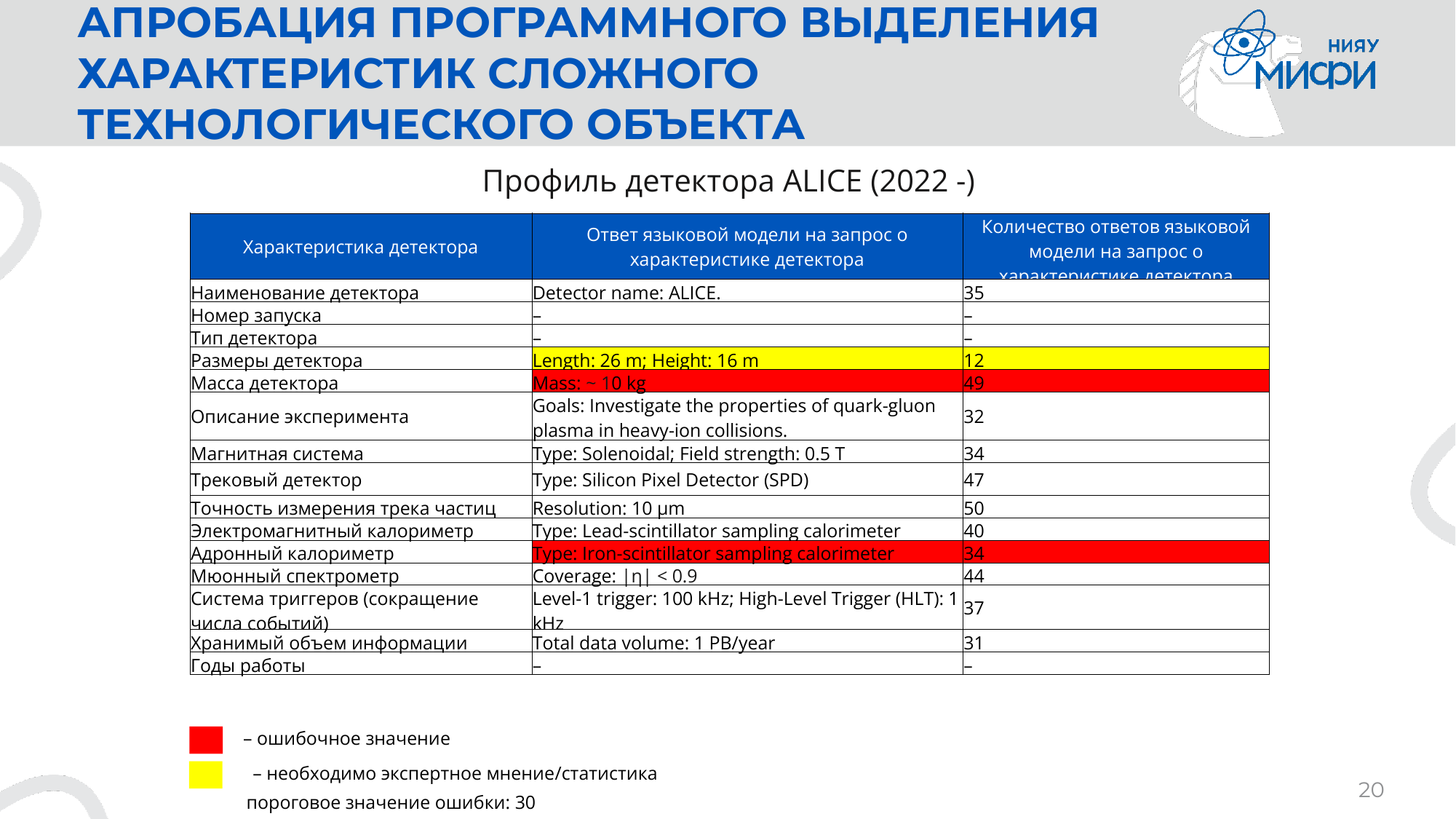

# АПРОБАЦИЯ ПРОГРАММНОГО ВЫДЕЛЕНИЯ ХАРАКТЕРИСТИК СЛОЖНОГО ТЕХНОЛОГИЧЕСКОГО ОБЪЕКТА
Профиль детектора ALICE (2022 -)
| Характеристика детектора | Ответ языковой модели на запрос о характеристике детектора | Количество ответов языковой модели на запрос о характеристике детектора |
| --- | --- | --- |
| Наименование детектора | Detector name: ALICE. | 35 |
| Номер запуска | – | – |
| Тип детектора | – | – |
| Размеры детектора | Length: 26 m; Height: 16 m | 12 |
| Масса детектора | Mass: ~ 10 kg | 49 |
| Описание эксперимента | Goals: Investigate the properties of quark-gluon plasma in heavy-ion collisions. | 32 |
| Магнитная система | Type: Solenoidal; Field strength: 0.5 T | 34 |
| Трековый детектор | Type: Silicon Pixel Detector (SPD) | 47 |
| Точность измерения трека частиц | Resolution: 10 µm | 50 |
| Электромагнитный калориметр | Type: Lead-scintillator sampling calorimeter | 40 |
| Адронный калориметр | Type: Iron-scintillator sampling calorimeter | 34 |
| Мюонный спектрометр | Coverage: |η| < 0.9 | 44 |
| Система триггеров (сокращение числа событий) | Level-1 trigger: 100 kHz; High-Level Trigger (HLT): 1 kHz | 37 |
| Хранимый объем информации | Total data volume: 1 PB/year | 31 |
| Годы работы | – | – |
– ошибочное значение

– необходимо экспертное мнение/статистика

пороговое значение ошибки: 30